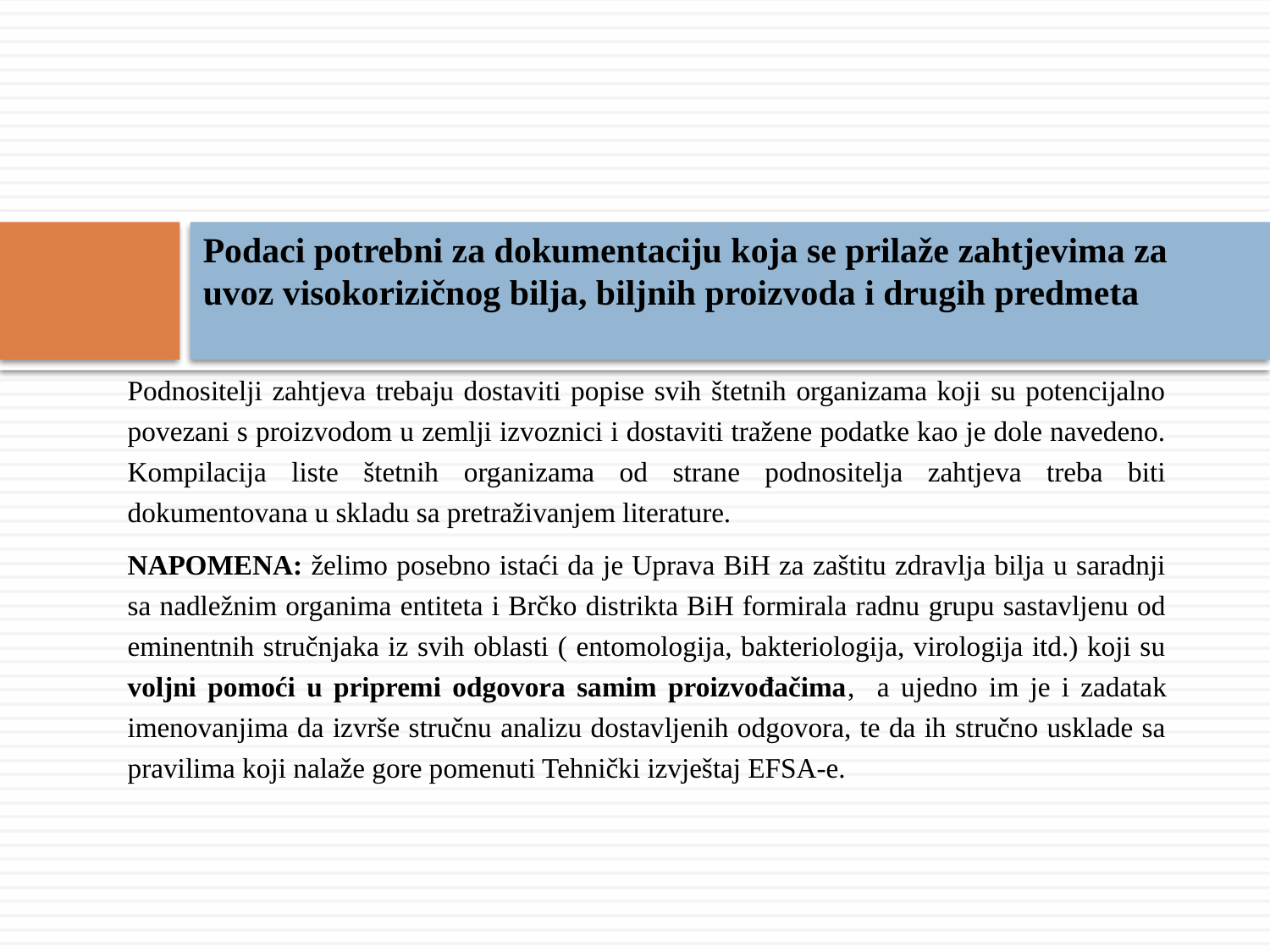

# Podaci potrebni za dokumentaciju koja se prilaže zahtjevima za uvoz visokorizičnog bilja, biljnih proizvoda i drugih predmeta
Podnositelji zahtjeva trebaju dostaviti popise svih štetnih organizama koji su potencijalno povezani s proizvodom u zemlji izvoznici i dostaviti tražene podatke kao je dole navedeno. Kompilacija liste štetnih organizama od strane podnositelja zahtjeva treba biti dokumentovana u skladu sa pretraživanjem literature.
NAPOMENA: želimo posebno istaći da je Uprava BiH za zaštitu zdravlja bilja u saradnji sa nadležnim organima entiteta i Brčko distrikta BiH formirala radnu grupu sastavljenu od eminentnih stručnjaka iz svih oblasti ( entomologija, bakteriologija, virologija itd.) koji su voljni pomoći u pripremi odgovora samim proizvođačima,  a ujedno im je i zadatak imenovanjima da izvrše stručnu analizu dostavljenih odgovora, te da ih stručno usklade sa pravilima koji nalaže gore pomenuti Tehnički izvještaj EFSA-e.